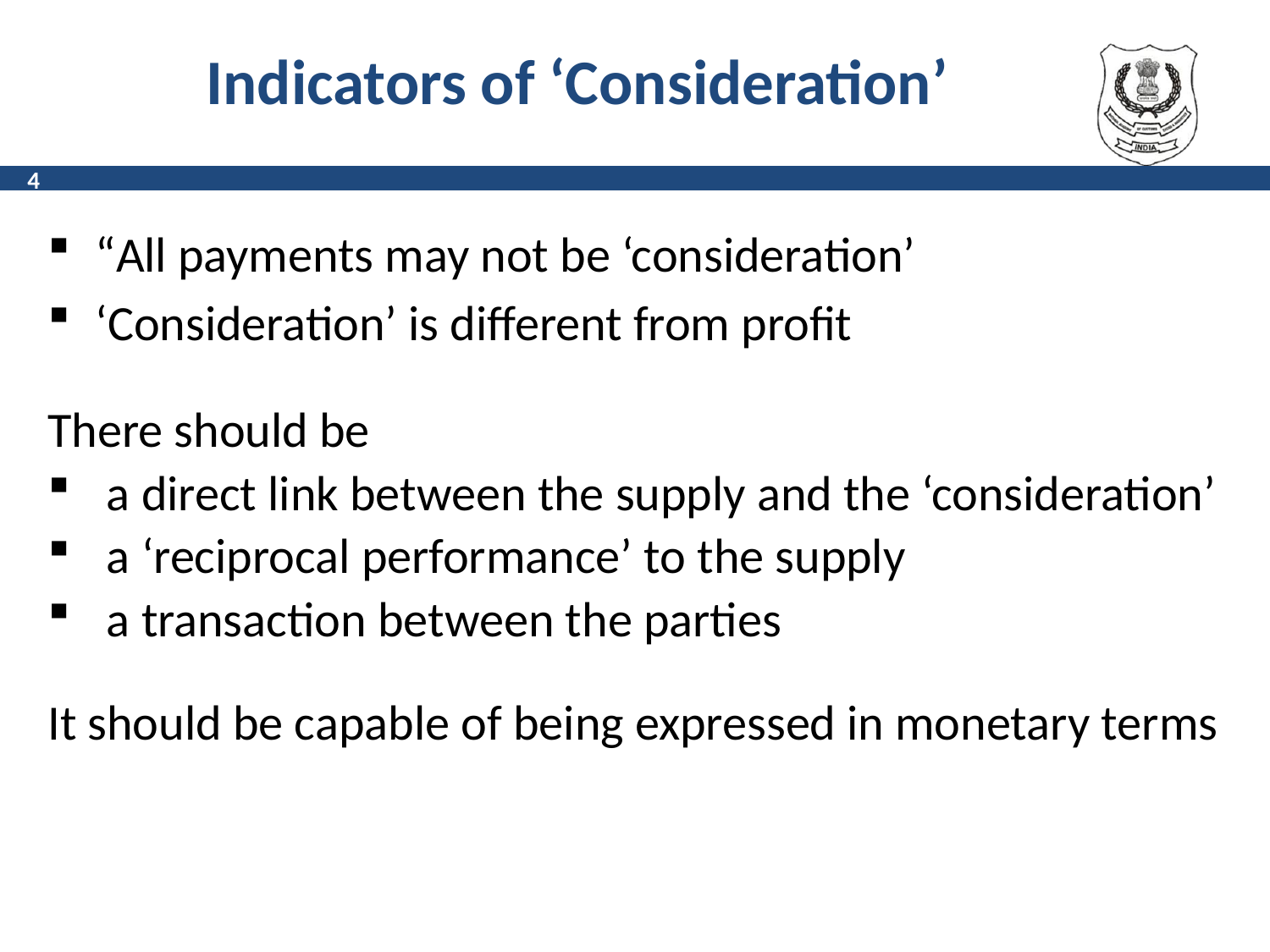

# Indicators of ‘Consideration’
4

“All payments may not be ‘consideration’
‘Consideration’ is different from profit

There should be
 a direct link between the supply and the ‘consideration’
 a ‘reciprocal performance’ to the supply
 a transaction between the parties

It should be capable of being expressed in monetary terms